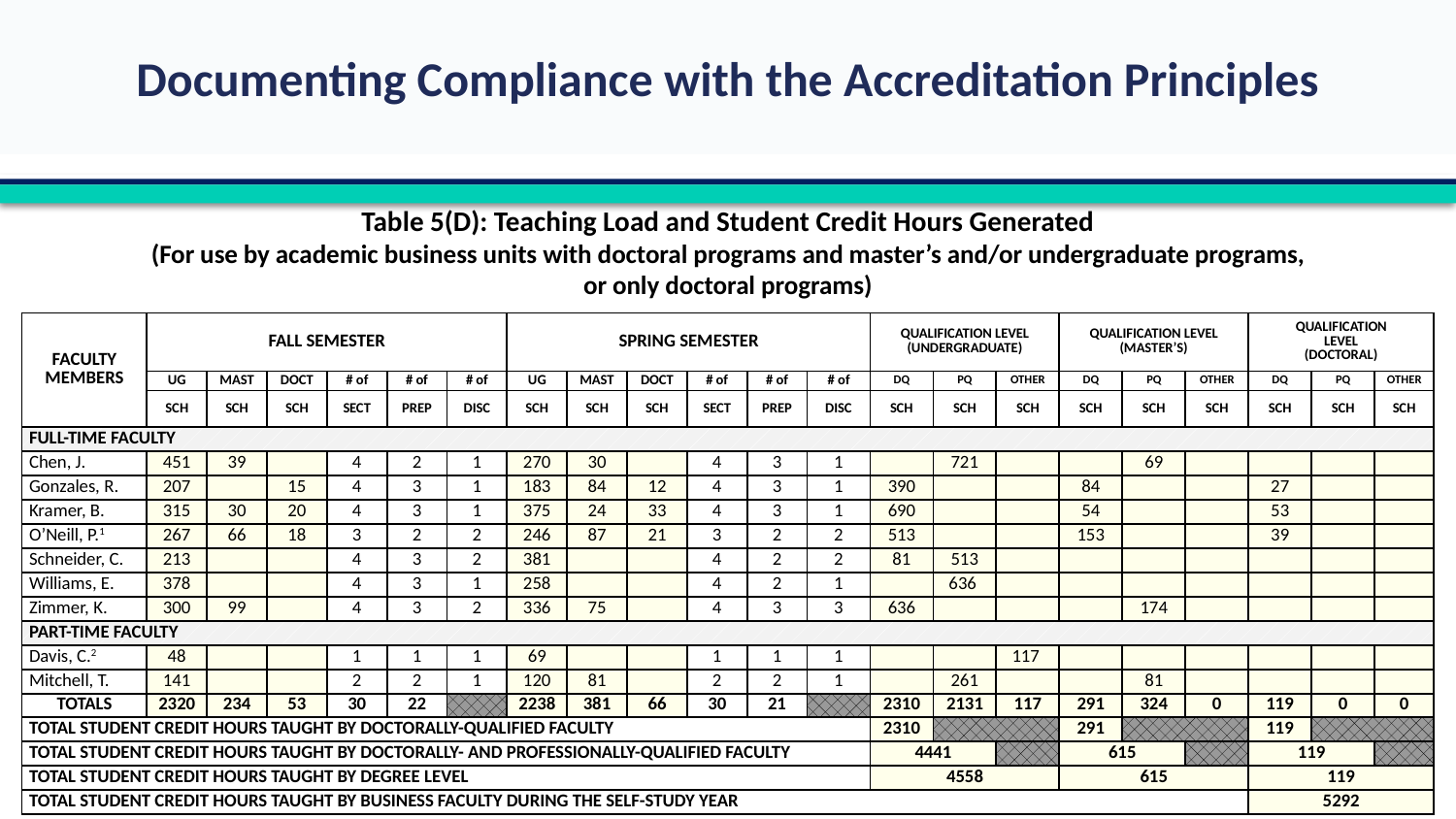

Table 5(D): Teaching Load and Student Credit Hours Generated
(For use by academic business units with doctoral programs and master’s and/or undergraduate programs,
or only doctoral programs)

| FACULTY MEMBERS | FALL SEMESTER |  |  |  |  |  | SPRING SEMESTER |  |  |  |  |  | QUALIFICATION LEVEL (UNDERGRADUATE) |  |  | QUALIFICATION LEVEL (MASTER’S) |  |  | QUALIFICATION LEVEL (DOCTORAL) |  |  |
| --- | --- | --- | --- | --- | --- | --- | --- | --- | --- | --- | --- | --- | --- | --- | --- | --- | --- | --- | --- | --- | --- |
|  | UG | MAST | DOCT | # of | # of | # of | UG | MAST | DOCT | # of | # of | # of | DQ | PQ | OTHER | DQ | PQ | OTHER | DQ | PQ | OTHER |
|  | SCH | SCH | SCH | SECT | PREP | DISC | SCH | SCH | SCH | SECT | PREP | DISC | SCH | SCH | SCH | SCH | SCH | SCH | SCH | SCH | SCH |
| FULL-TIME FACULTY |  |  |  |  |  |  |  |  |  |  |  |  |  |  |  |  |  |  |  |  |  |
| Chen, J. | 451 | 39 |  | 4 | 2 | 1 | 270 | 30 |  | 4 | 3 | 1 |  | 721 |  |  | 69 |  |  |  |  |
| Gonzales, R. | 207 |  | 15 | 4 | 3 | 1 | 183 | 84 | 12 | 4 | 3 | 1 | 390 |  |  | 84 |  |  | 27 |  |  |
| Kramer, B. | 315 | 30 | 20 | 4 | 3 | 1 | 375 | 24 | 33 | 4 | 3 | 1 | 690 |  |  | 54 |  |  | 53 |  |  |
| O’Neill, P.1 | 267 | 66 | 18 | 3 | 2 | 2 | 246 | 87 | 21 | 3 | 2 | 2 | 513 |  |  | 153 |  |  | 39 |  |  |
| Schneider, C. | 213 |  |  | 4 | 3 | 2 | 381 |  |  | 4 | 2 | 2 | 81 | 513 |  |  |  |  |  |  |  |
| Williams, E. | 378 |  |  | 4 | 3 | 1 | 258 |  |  | 4 | 2 | 1 |  | 636 |  |  |  |  |  |  |  |
| Zimmer, K. | 300 | 99 |  | 4 | 3 | 2 | 336 | 75 |  | 4 | 3 | 3 | 636 |  |  |  | 174 |  |  |  |  |
| PART-TIME FACULTY |  |  |  |  |  |  |  |  |  |  |  |  |  |  |  |  |  |  |  |  |  |
| Davis, C.2 | 48 |  |  | 1 | 1 | 1 | 69 |  |  | 1 | 1 | 1 |  |  | 117 |  |  |  |  |  |  |
| Mitchell, T. | 141 |  |  | 2 | 2 | 1 | 120 | 81 |  | 2 | 2 | 1 |  | 261 |  |  | 81 |  |  |  |  |
| TOTALS | 2320 | 234 | 53 | 30 | 22 |  | 2238 | 381 | 66 | 30 | 21 |  | 2310 | 2131 | 117 | 291 | 324 | 0 | 119 | 0 | 0 |
| TOTAL STUDENT CREDIT HOURS TAUGHT BY DOCTORALLY-QUALIFIED FACULTY |  |  |  |  |  |  |  |  |  |  |  |  | 2310 |  |  | 291 |  |  | 119 |  |  |
| TOTAL STUDENT CREDIT HOURS TAUGHT BY DOCTORALLY- AND PROFESSIONALLY-QUALIFIED FACULTY |  |  |  |  |  |  |  |  |  |  |  |  | 4441 |  |  | 615 |  |  | 119 |  |  |
| TOTAL STUDENT CREDIT HOURS TAUGHT BY DEGREE LEVEL |  |  |  |  |  |  |  |  |  |  |  |  | 4558 |  |  | 615 |  |  | 119 |  |  |
| TOTAL STUDENT CREDIT HOURS TAUGHT BY BUSINESS FACULTY DURING THE SELF-STUDY YEAR |  |  |  |  |  |  |  |  |  |  |  |  |  |  |  |  |  |  | 5292 |  |  |